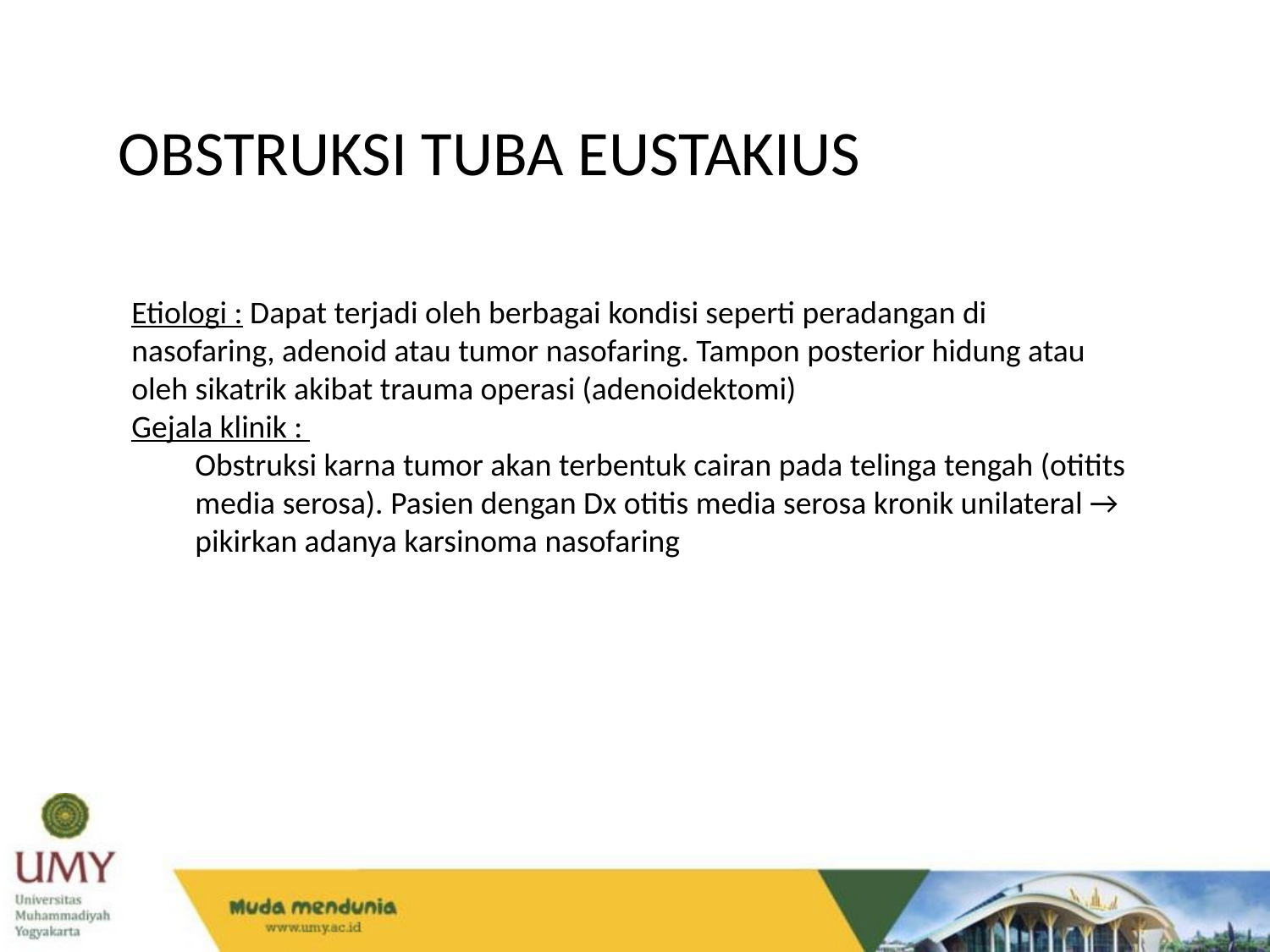

OBSTRUKSI TUBA EUSTAKIUS
Etiologi : Dapat terjadi oleh berbagai kondisi seperti peradangan di nasofaring, adenoid atau tumor nasofaring. Tampon posterior hidung atau oleh sikatrik akibat trauma operasi (adenoidektomi)
Gejala klinik :
Obstruksi karna tumor akan terbentuk cairan pada telinga tengah (otitits media serosa). Pasien dengan Dx otitis media serosa kronik unilateral → pikirkan adanya karsinoma nasofaring